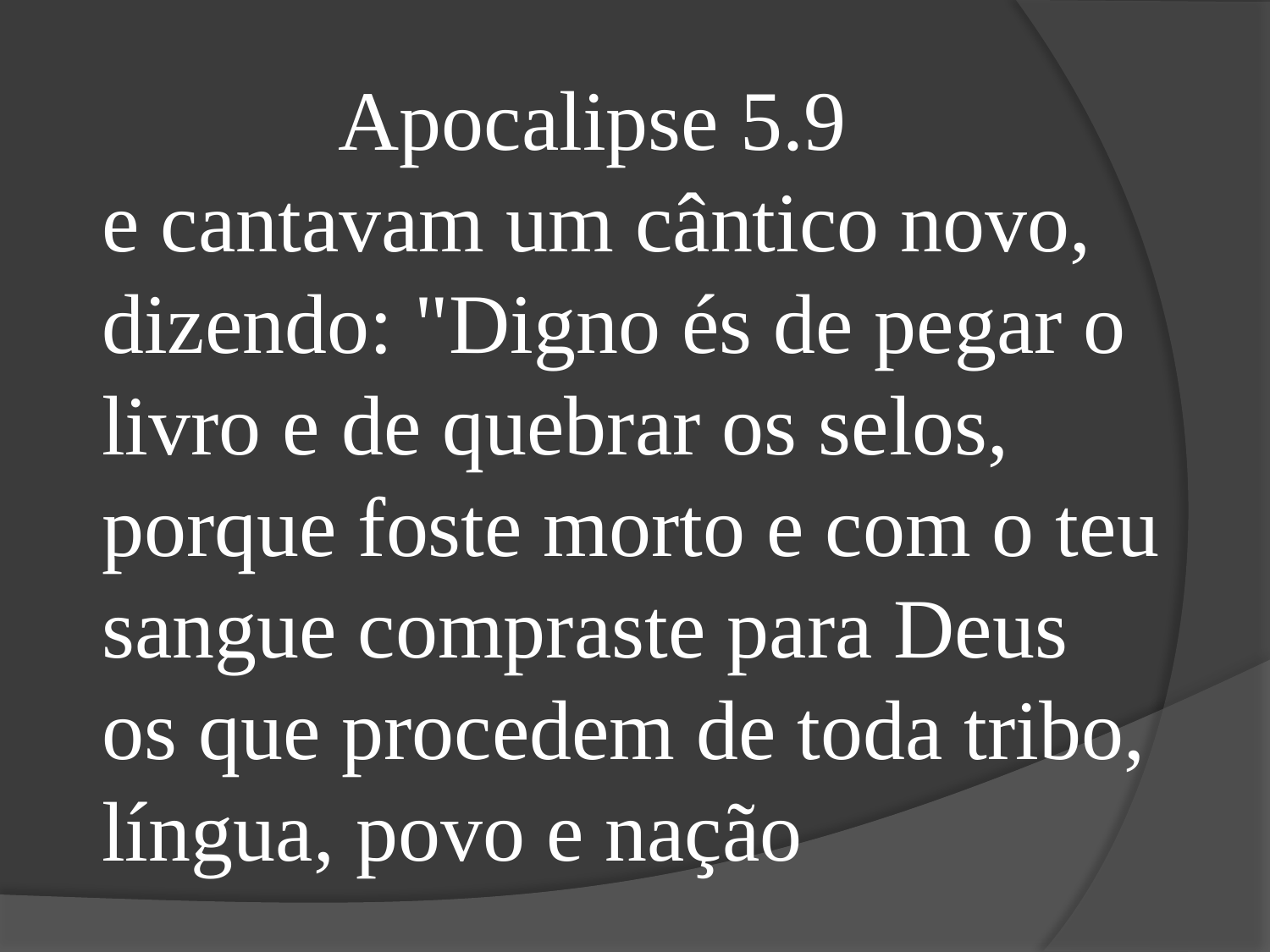

Apocalipse 5.9
e cantavam um cântico novo, dizendo: "Digno és de pegar o livro e de quebrar os selos,
porque foste morto e com o teu sangue compraste para Deus
os que procedem de toda tribo,
língua, povo e nação